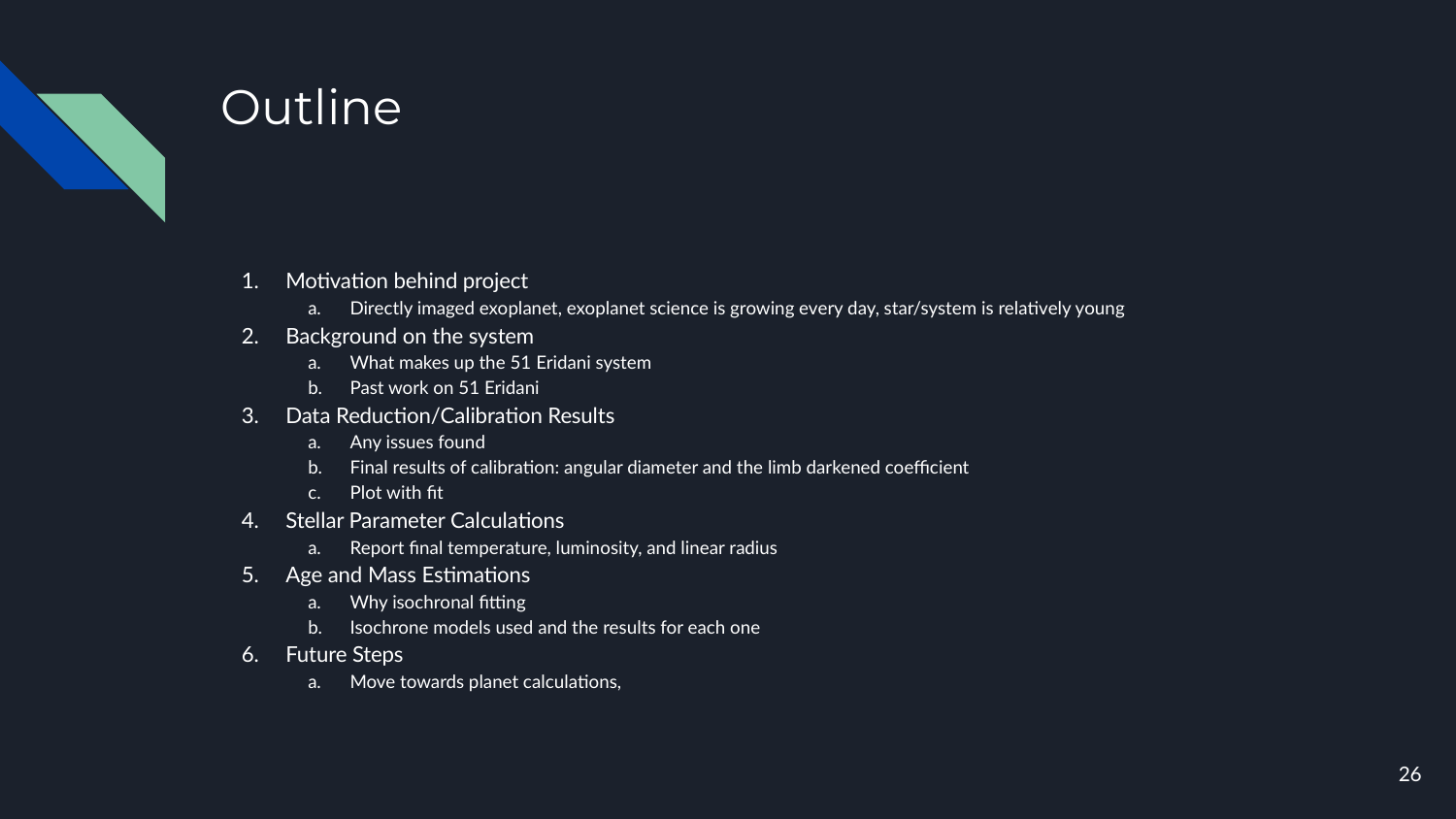

# Outline
Motivation behind project
Directly imaged exoplanet, exoplanet science is growing every day, star/system is relatively young
Background on the system
What makes up the 51 Eridani system
Past work on 51 Eridani
Data Reduction/Calibration Results
Any issues found
Final results of calibration: angular diameter and the limb darkened coefficient
Plot with fit
Stellar Parameter Calculations
Report final temperature, luminosity, and linear radius
Age and Mass Estimations
Why isochronal fitting
Isochrone models used and the results for each one
Future Steps
Move towards planet calculations,
26